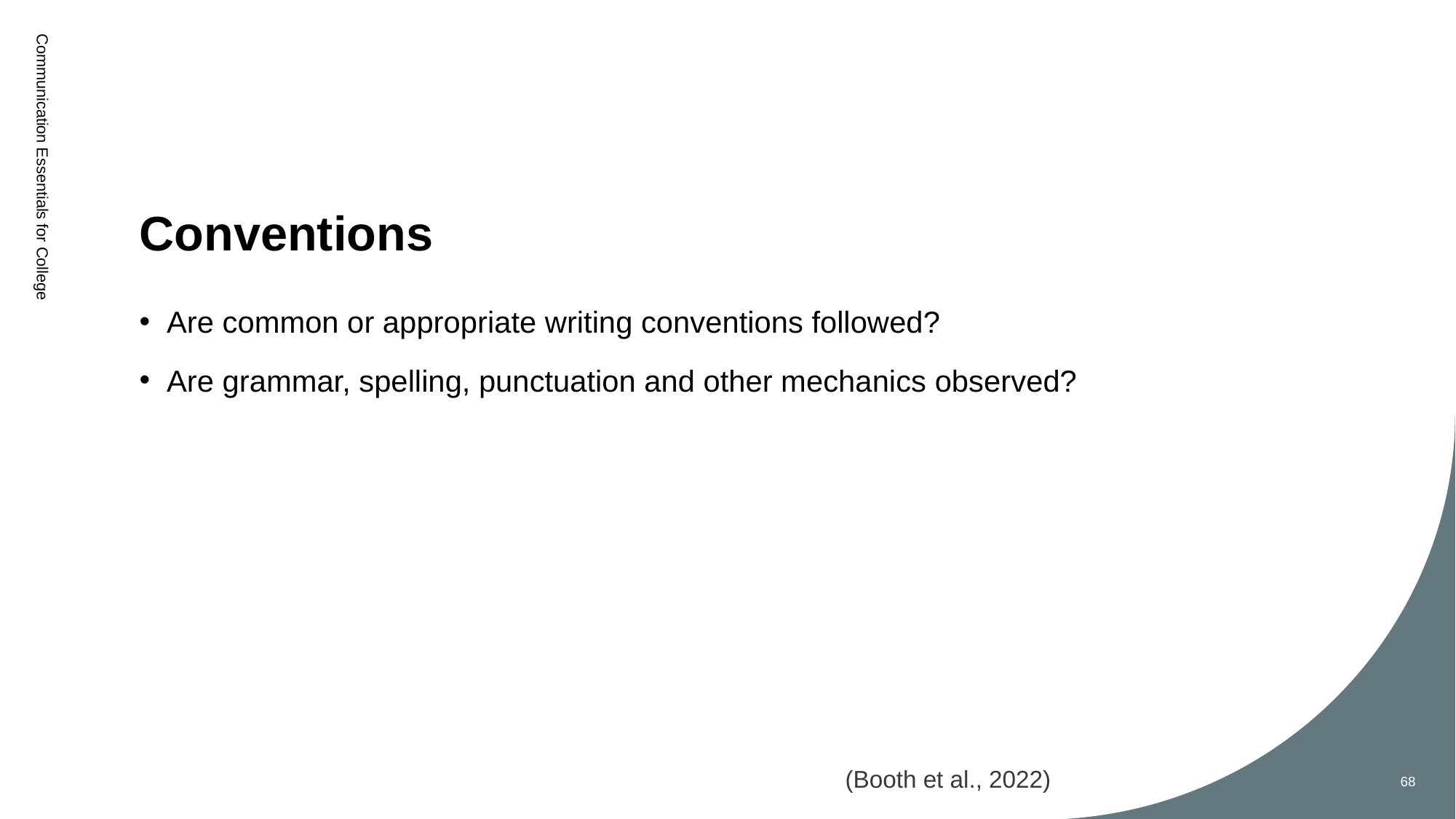

# Conventions
Communication Essentials for College
Are common or appropriate writing conventions followed?
Are grammar, spelling, punctuation and other mechanics observed?

(Booth et al., 2022)​
68